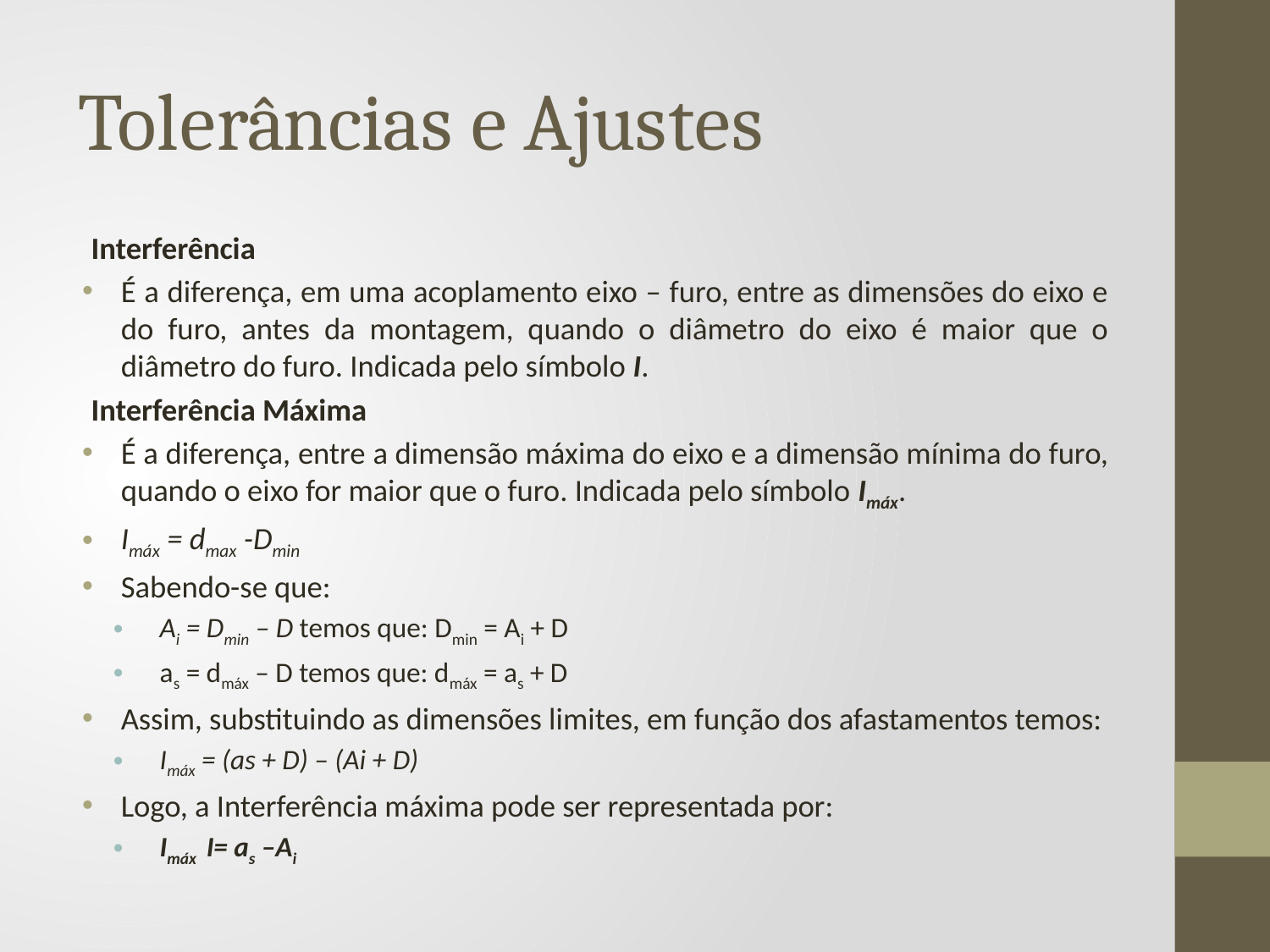

# Tolerâncias e Ajustes
Interferência
É a diferença, em uma acoplamento eixo – furo, entre as dimensões do eixo e do furo, antes da montagem, quando o diâmetro do eixo é maior que o diâmetro do furo. Indicada pelo símbolo I.
Interferência Máxima
É a diferença, entre a dimensão máxima do eixo e a dimensão mínima do furo, quando o eixo for maior que o furo. Indicada pelo símbolo Imáx.
Imáx = dmax -Dmin
Sabendo-se que:
Ai = Dmin – D temos que: Dmin = Ai + D
as = dmáx – D temos que: dmáx = as + D
Assim, substituindo as dimensões limites, em função dos afastamentos temos:
Imáx = (as + D) – (Ai + D)
Logo, a Interferência máxima pode ser representada por:
Imáx  I= as –Ai